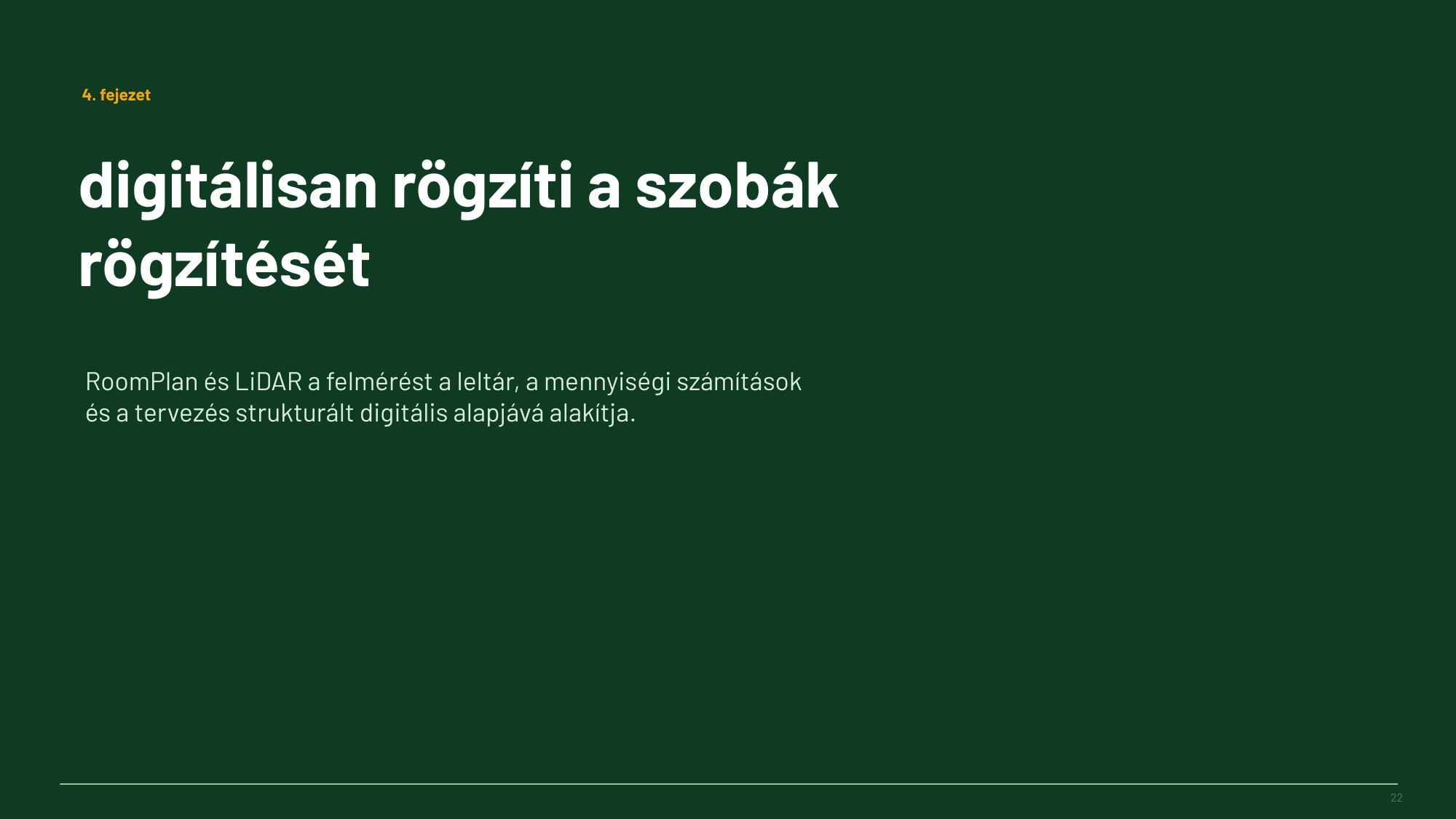

MovePilot Pro 4.0
4. fejezet
digitálisan rögzíti a szobák rögzítését
RoomPlan és LiDAR a felmérést a leltár, a mennyiségi számítások és a tervezés strukturált digitális alapjává alakítja.

22